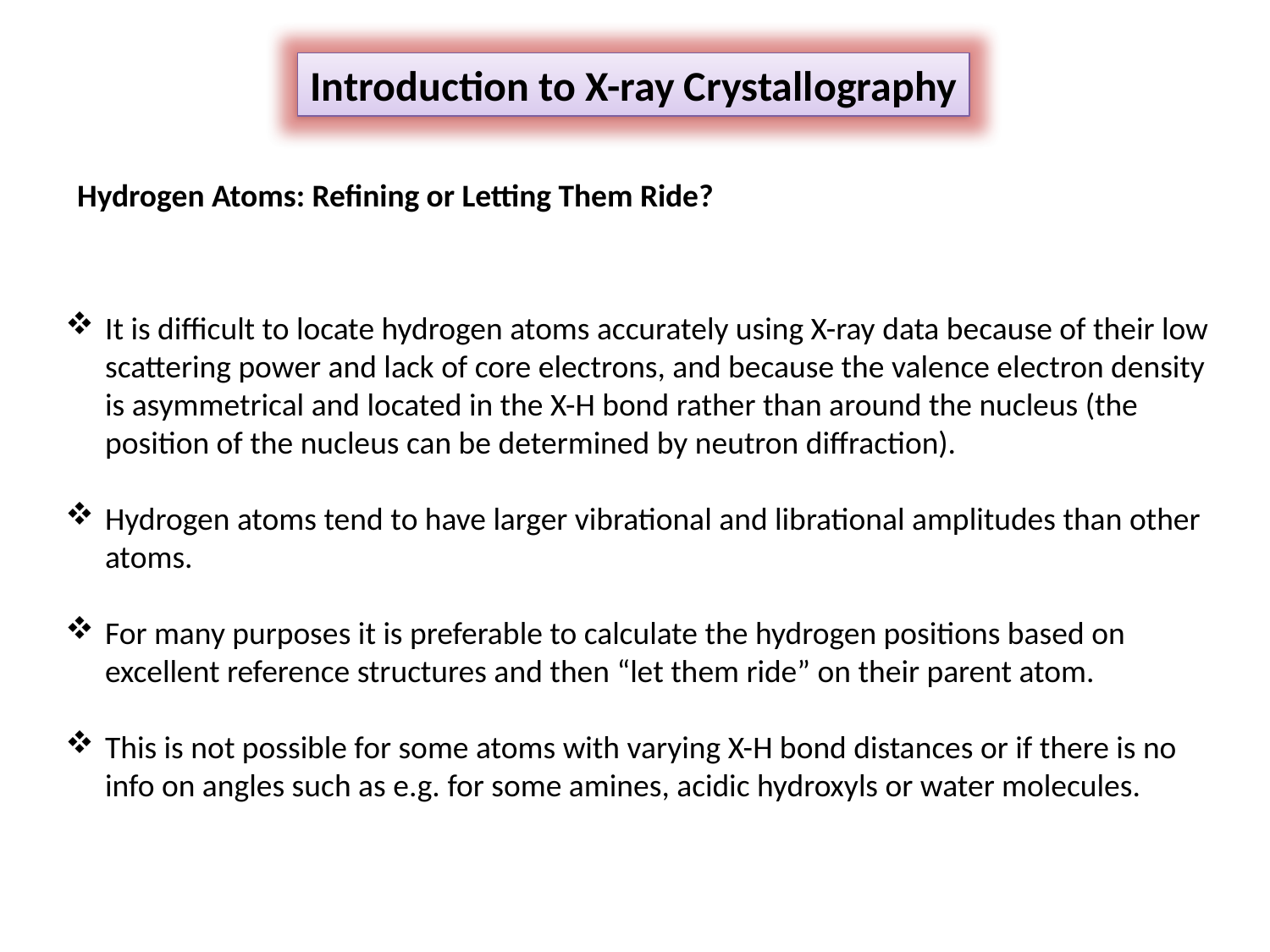

Introduction to X-ray Crystallography
Hydrogen Atoms: Refining or Letting Them Ride?
It is difficult to locate hydrogen atoms accurately using X-ray data because of their low scattering power and lack of core electrons, and because the valence electron density is asymmetrical and located in the X-H bond rather than around the nucleus (the position of the nucleus can be determined by neutron diffraction).

Hydrogen atoms tend to have larger vibrational and librational amplitudes than other atoms.

For many purposes it is preferable to calculate the hydrogen positions based on excellent reference structures and then “let them ride” on their parent atom.

This is not possible for some atoms with varying X-H bond distances or if there is no info on angles such as e.g. for some amines, acidic hydroxyls or water molecules.